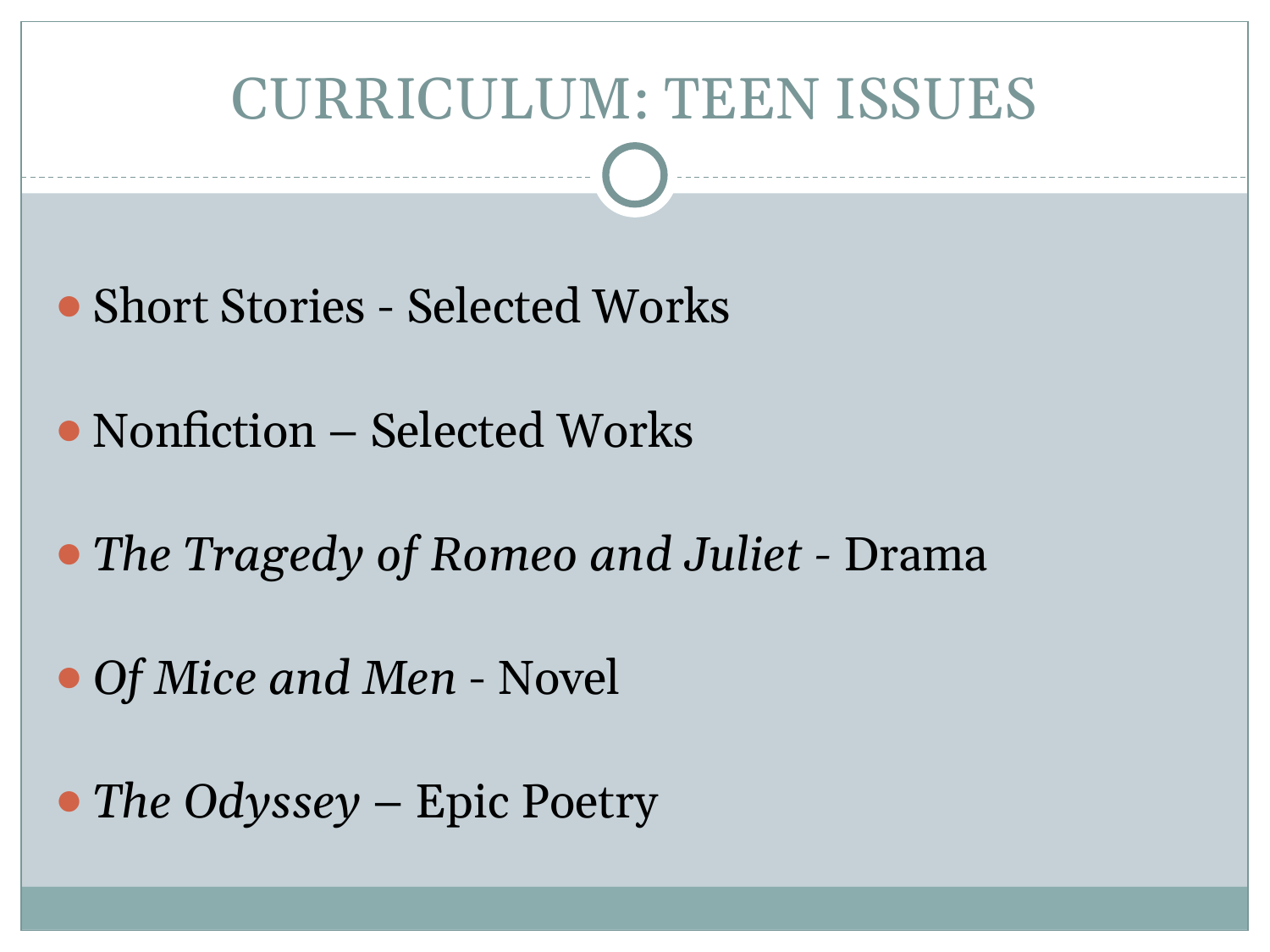

# CURRICULUM: TEEN ISSUES
Short Stories - Selected Works
Nonfiction – Selected Works
The Tragedy of Romeo and Juliet - Drama
Of Mice and Men - Novel
The Odyssey – Epic Poetry